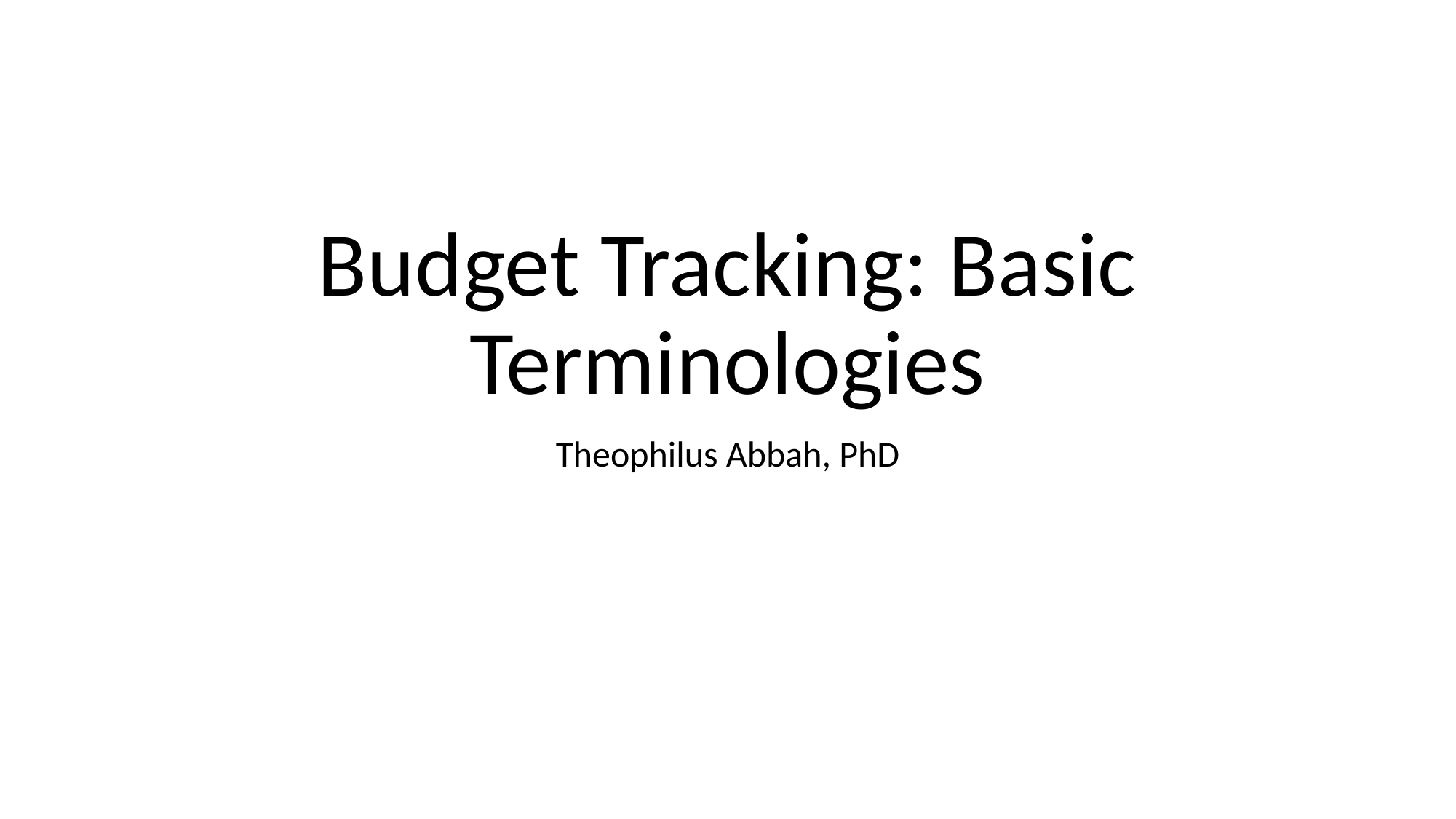

# Budget Tracking: Basic Terminologies
Theophilus Abbah, PhD